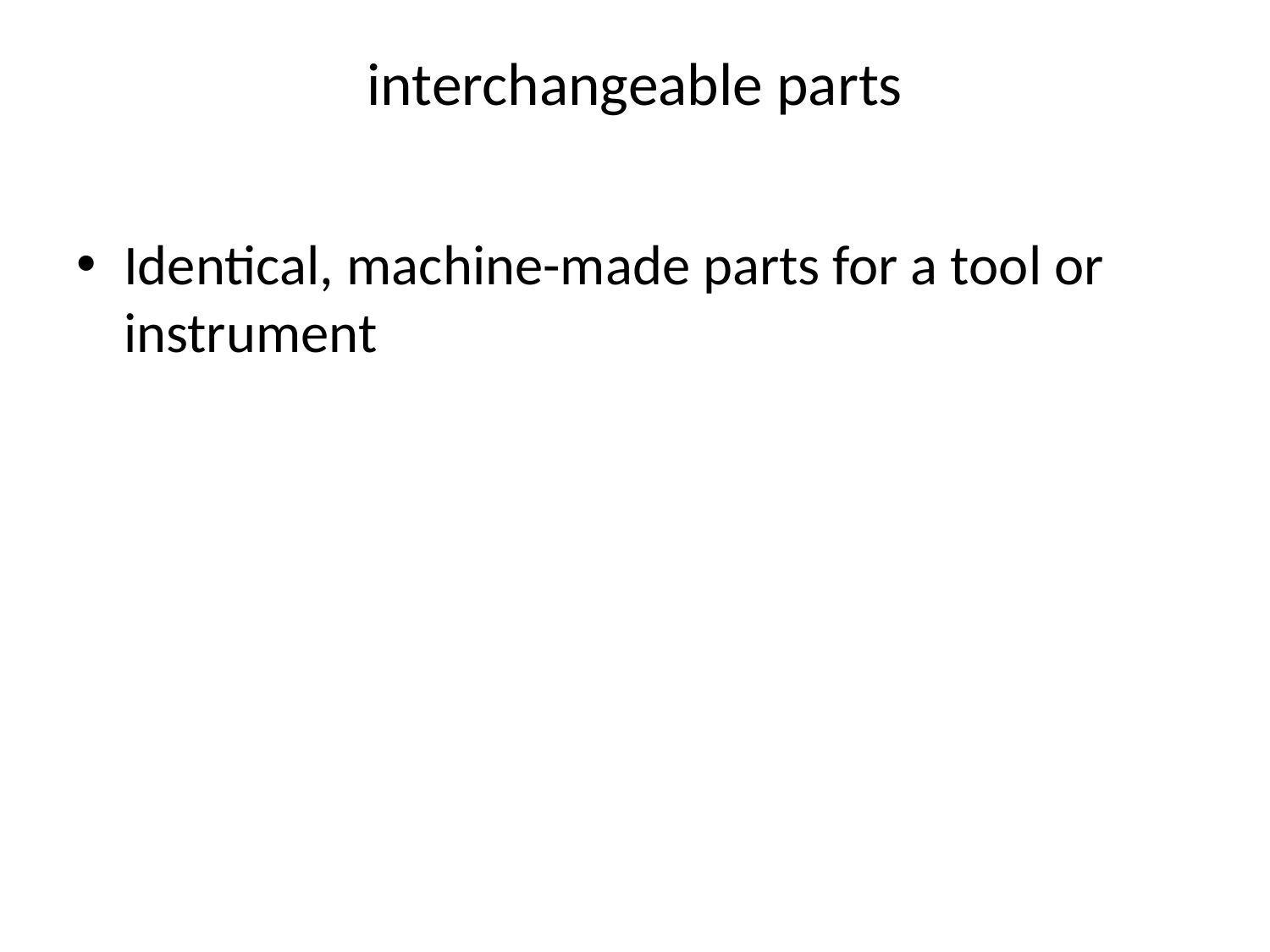

# interchangeable parts
Identical, machine-made parts for a tool or instrument